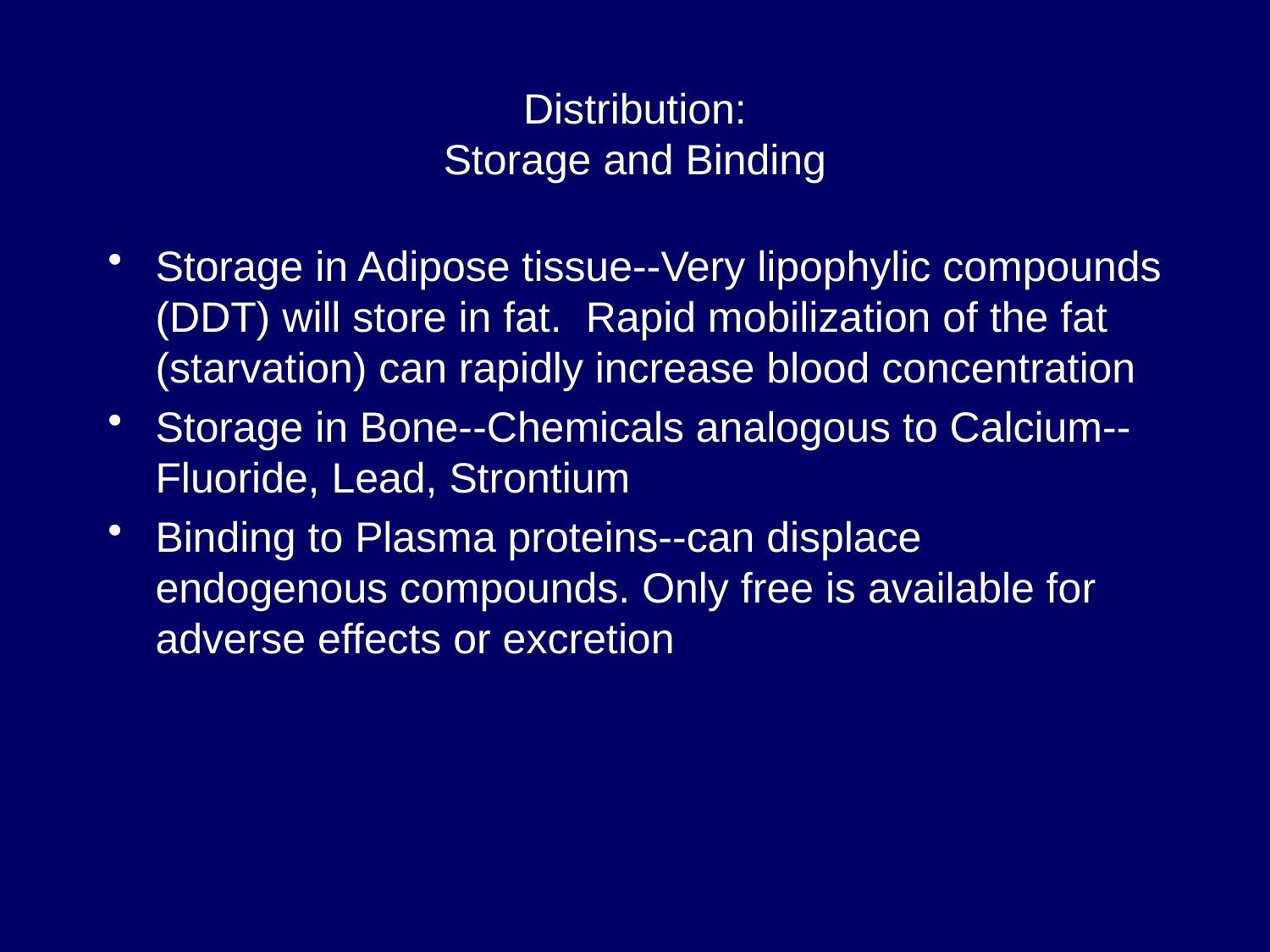

#
Distribution:
Storage and Binding

Storage in Adipose tissue--Very lipophylic compounds (DDT) will store in fat.  Rapid mobilization of the fat (starvation) can rapidly increase blood concentration
Storage in Bone--Chemicals analogous to Calcium--Fluoride, Lead, Strontium
Binding to Plasma proteins--can displace endogenous compounds. Only free is available for adverse effects or excretion